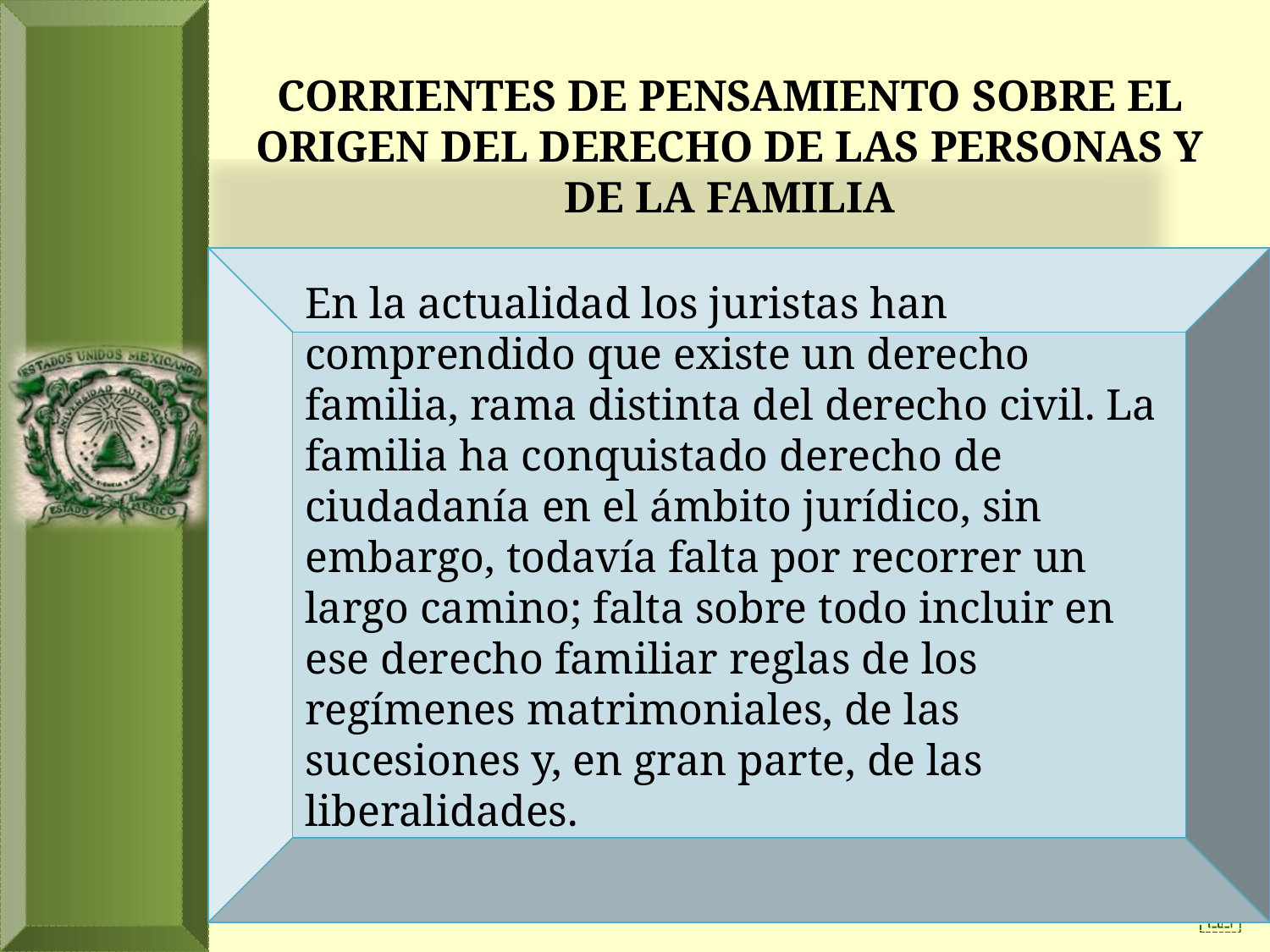

# CORRIENTES DE PENSAMIENTO SOBRE EL ORIGEN DEL DERECHO DE LAS PERSONAS Y DE LA FAMILIA
En la actualidad los juristas han comprendido que existe un derecho familia, rama distinta del derecho civil. La familia ha conquistado derecho de ciudadanía en el ámbito jurídico, sin embargo, todavía falta por recorrer un largo camino; falta sobre todo incluir en ese derecho familiar reglas de los regímenes matrimoniales, de las sucesiones y, en gran parte, de las liberalidades.